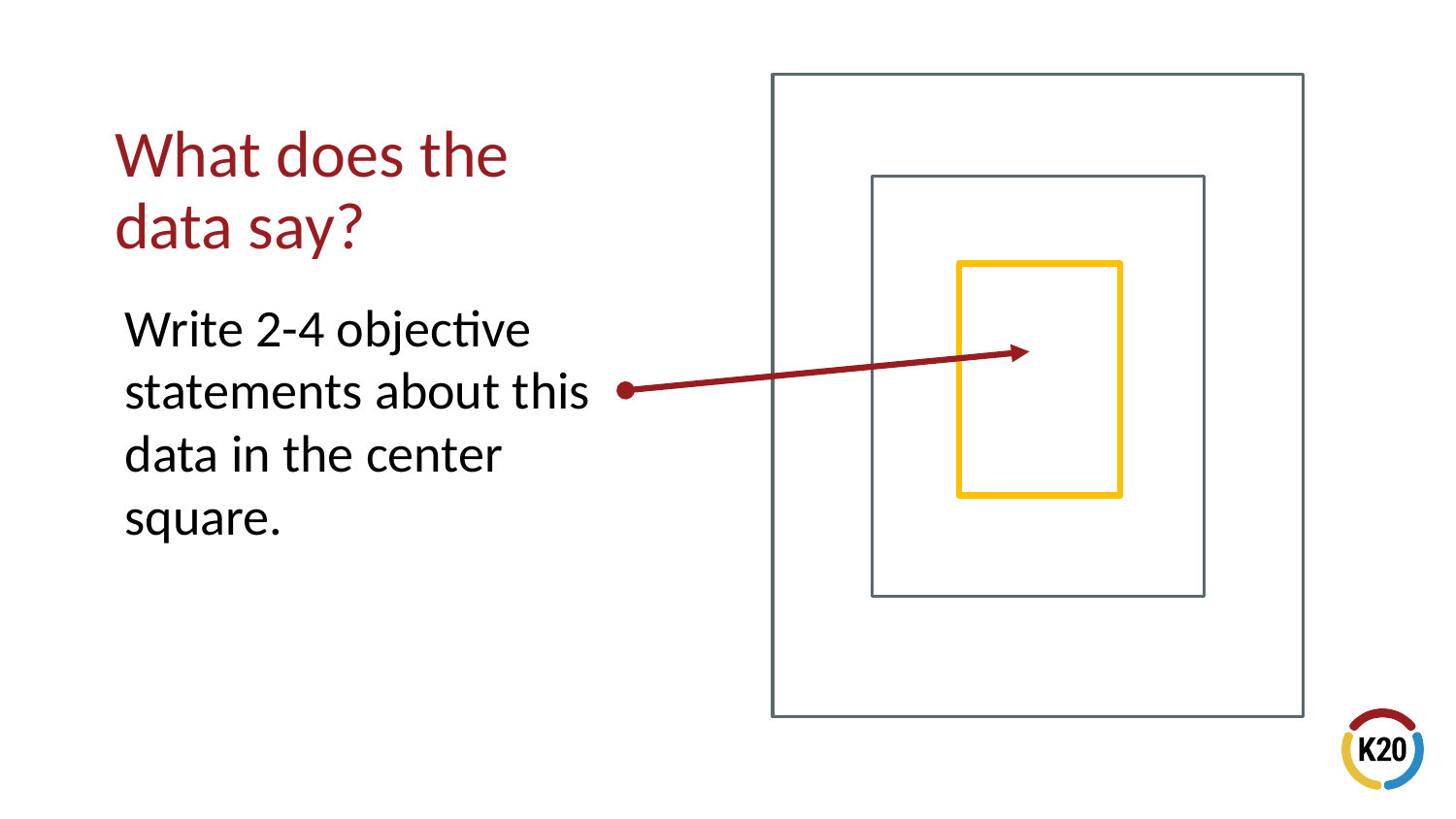

# What does the data say?

Write 2-4 objective statements about this data in the center square.